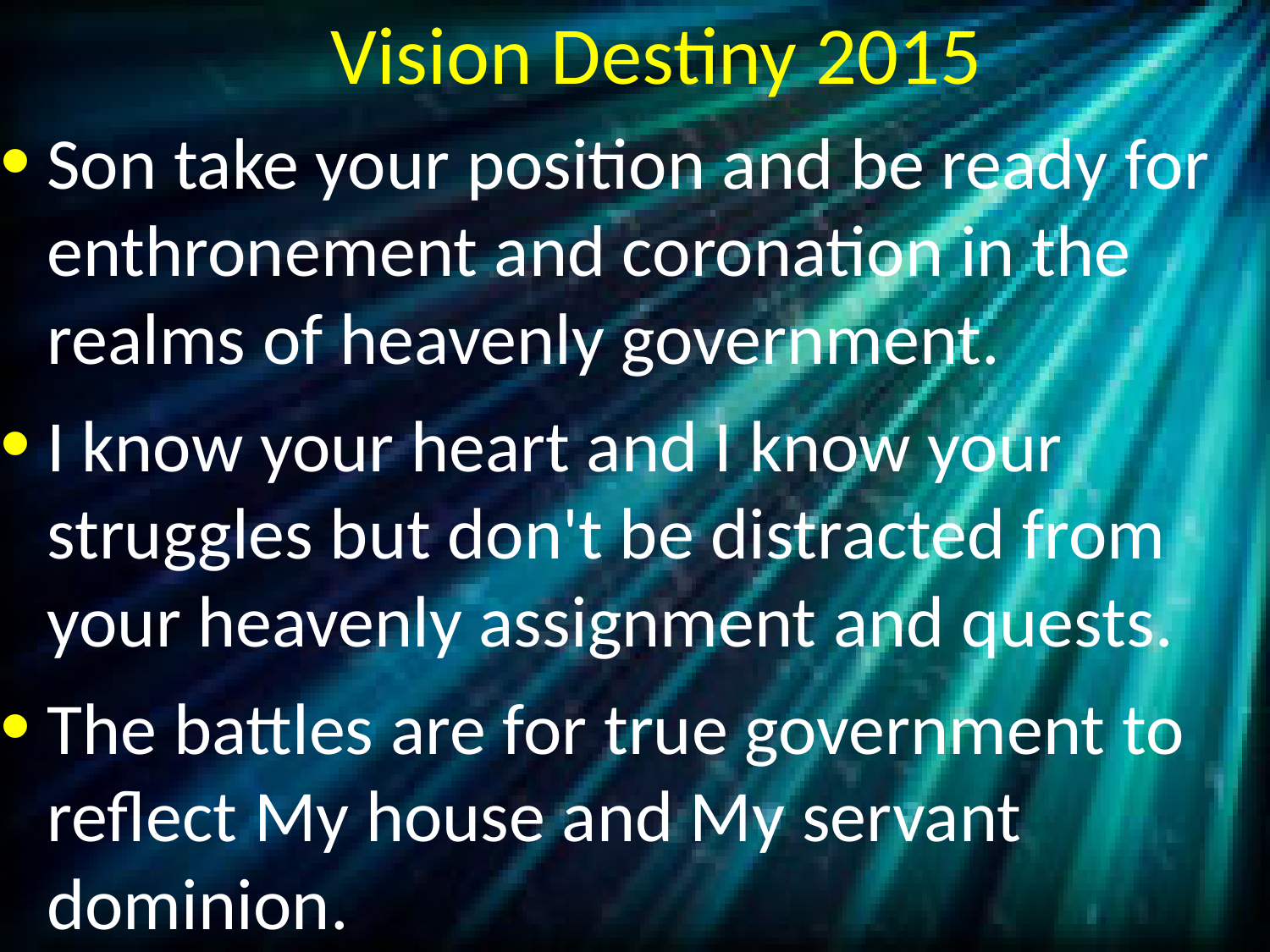

# Vision Destiny 2015
Son take your position and be ready for enthronement and coronation in the realms of heavenly government.
I know your heart and I know your struggles but don't be distracted from your heavenly assignment and quests.
The battles are for true government to reflect My house and My servant dominion.